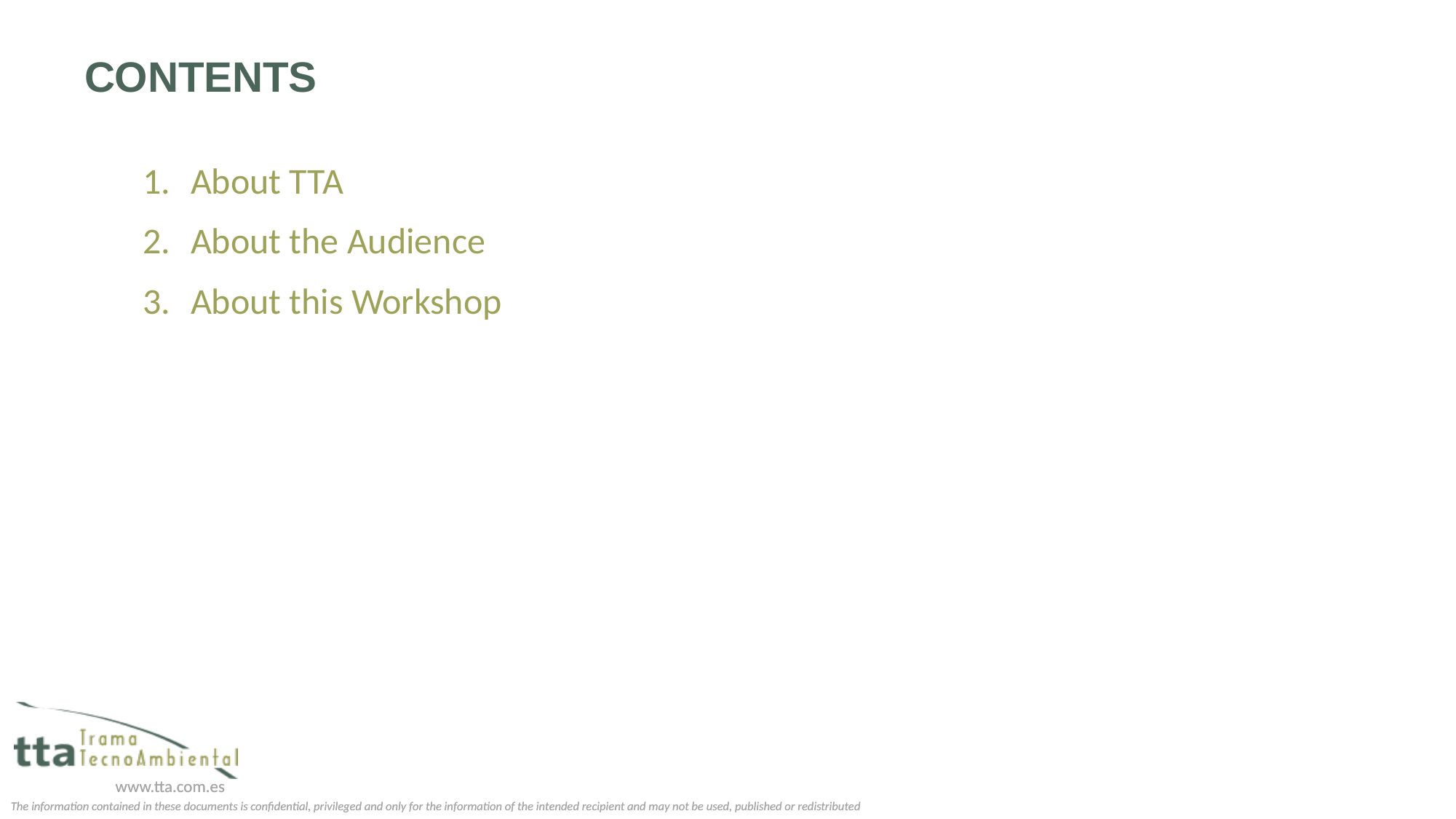

# CONTENTS
About TTA
About the Audience
About this Workshop